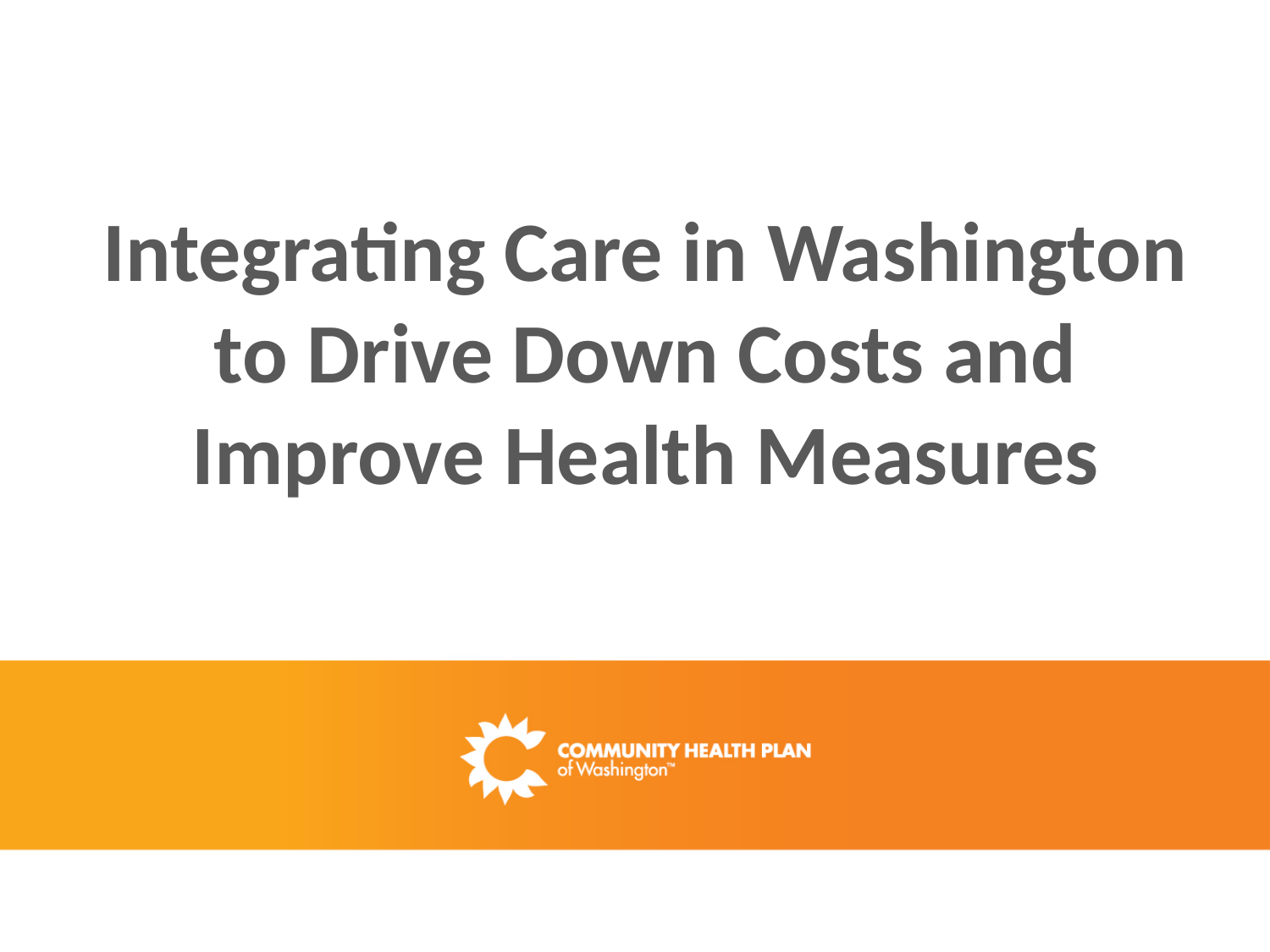

Integrating Care in Washington to Drive Down Costs and Improve Health Measures